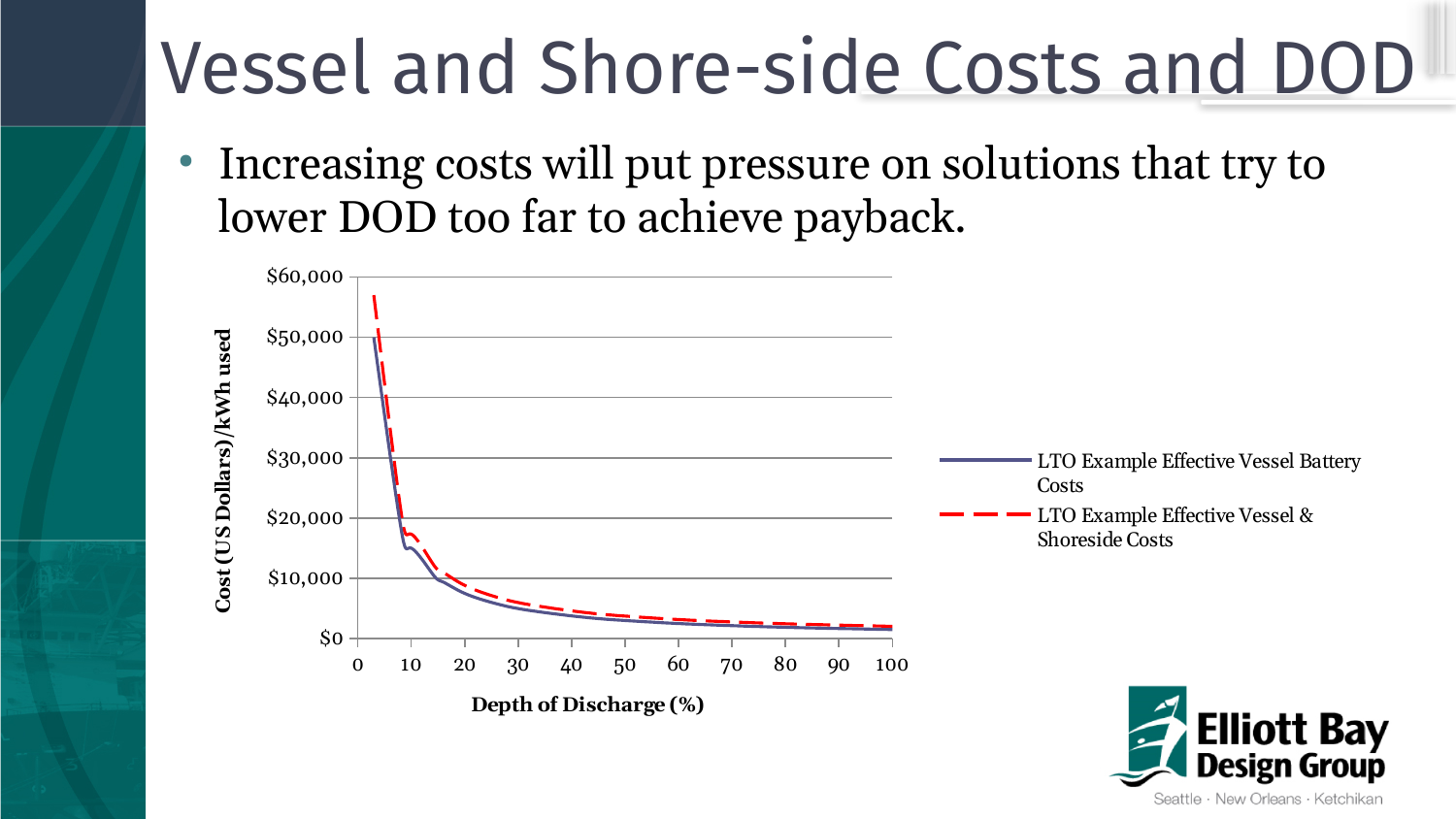

# Vessel and Shore-side Costs and DOD
Increasing costs will put pressure on solutions that try to lower DOD too far to achieve payback.

### Chart

| Category |  |  |
|---|---|---|